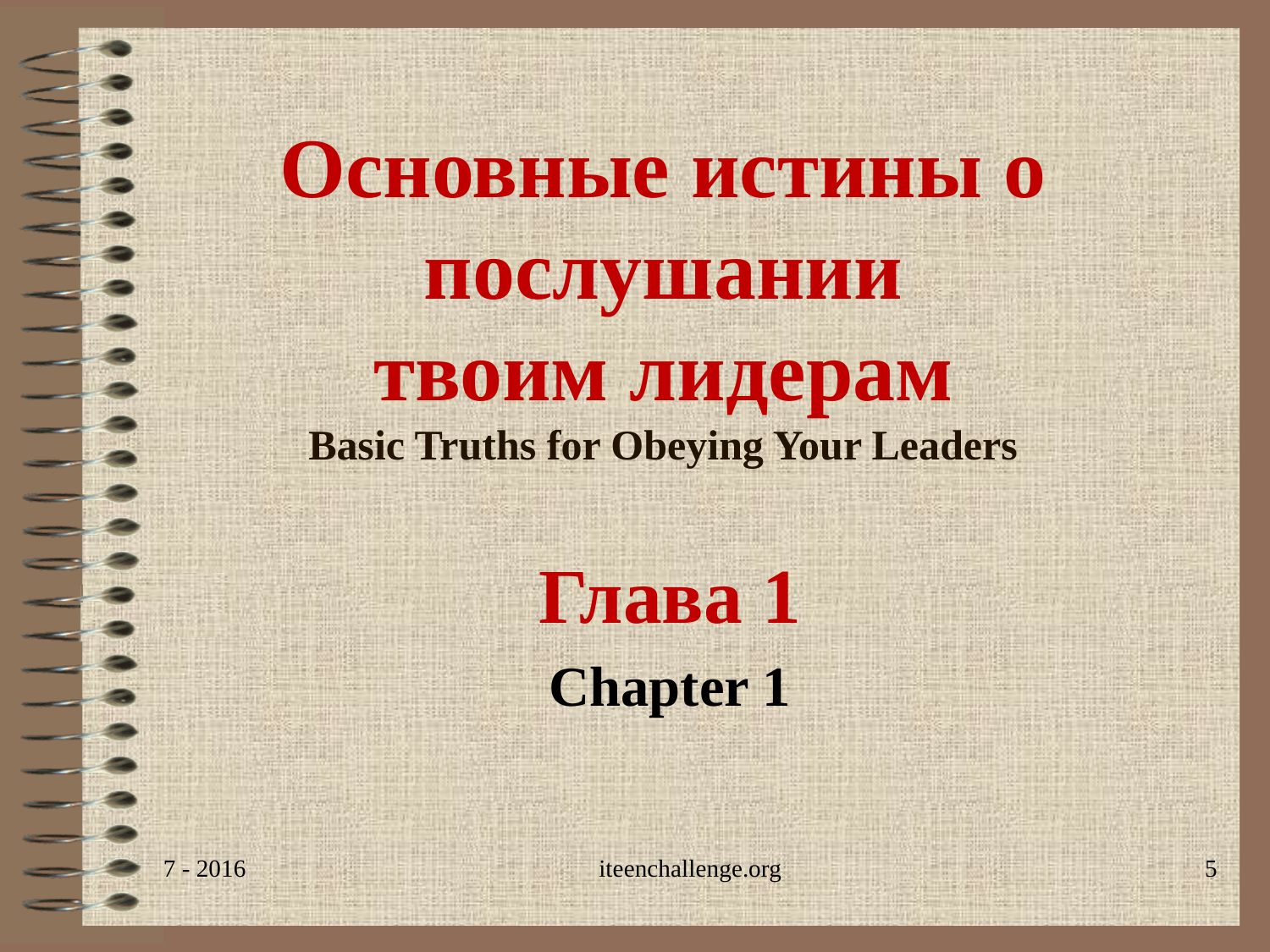

# Основные истины о послушании твоим лидерам Basic Truths for Obeying Your Leaders
Глава 1
Chapter 1
7 - 2016
iteenchallenge.org
5